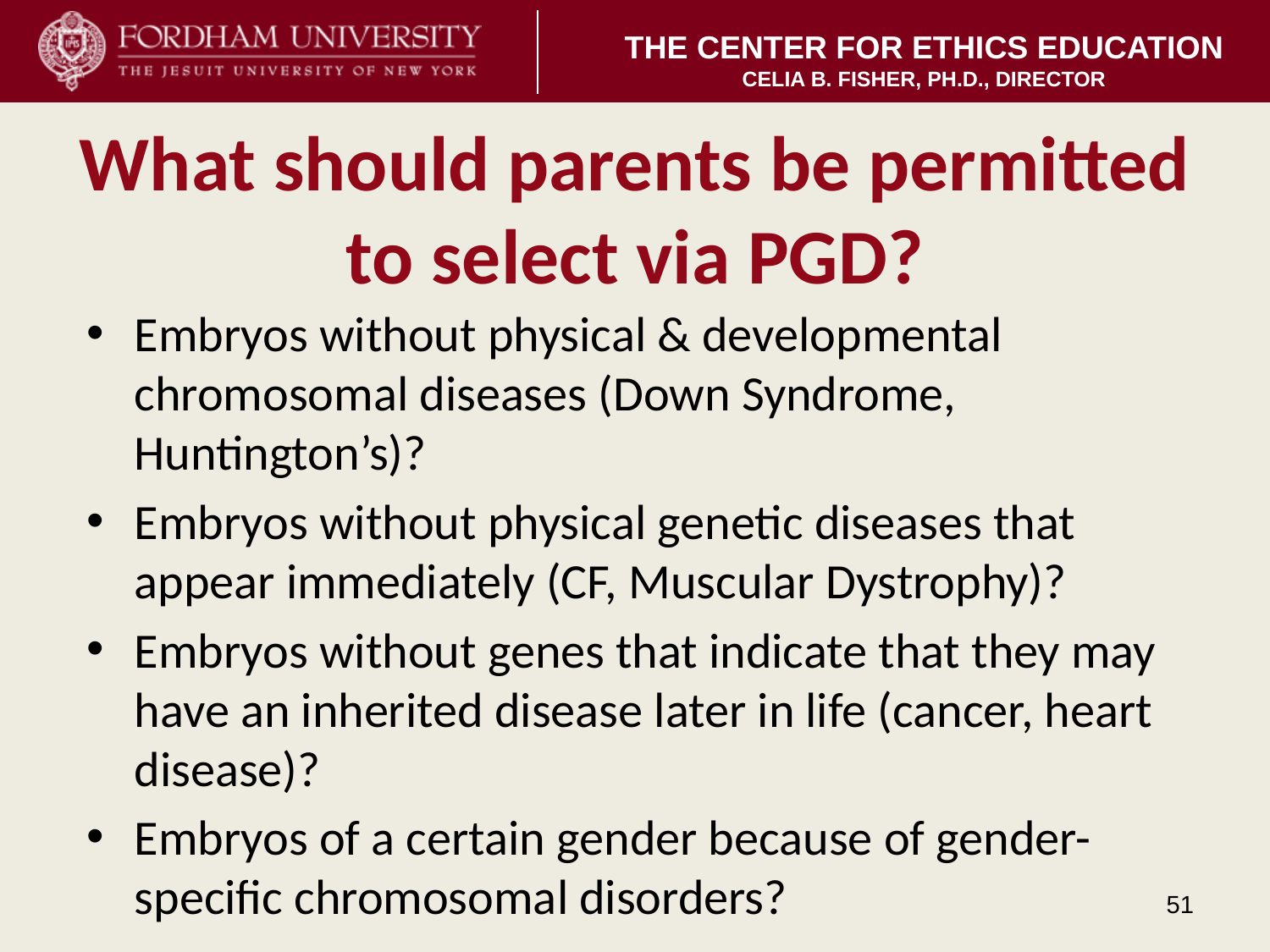

# What should parents be permitted to select via PGD?
Embryos without physical & developmental chromosomal diseases (Down Syndrome, Huntington’s)?
Embryos without physical genetic diseases that appear immediately (CF, Muscular Dystrophy)?
Embryos without genes that indicate that they may have an inherited disease later in life (cancer, heart disease)?
Embryos of a certain gender because of gender-specific chromosomal disorders?

51